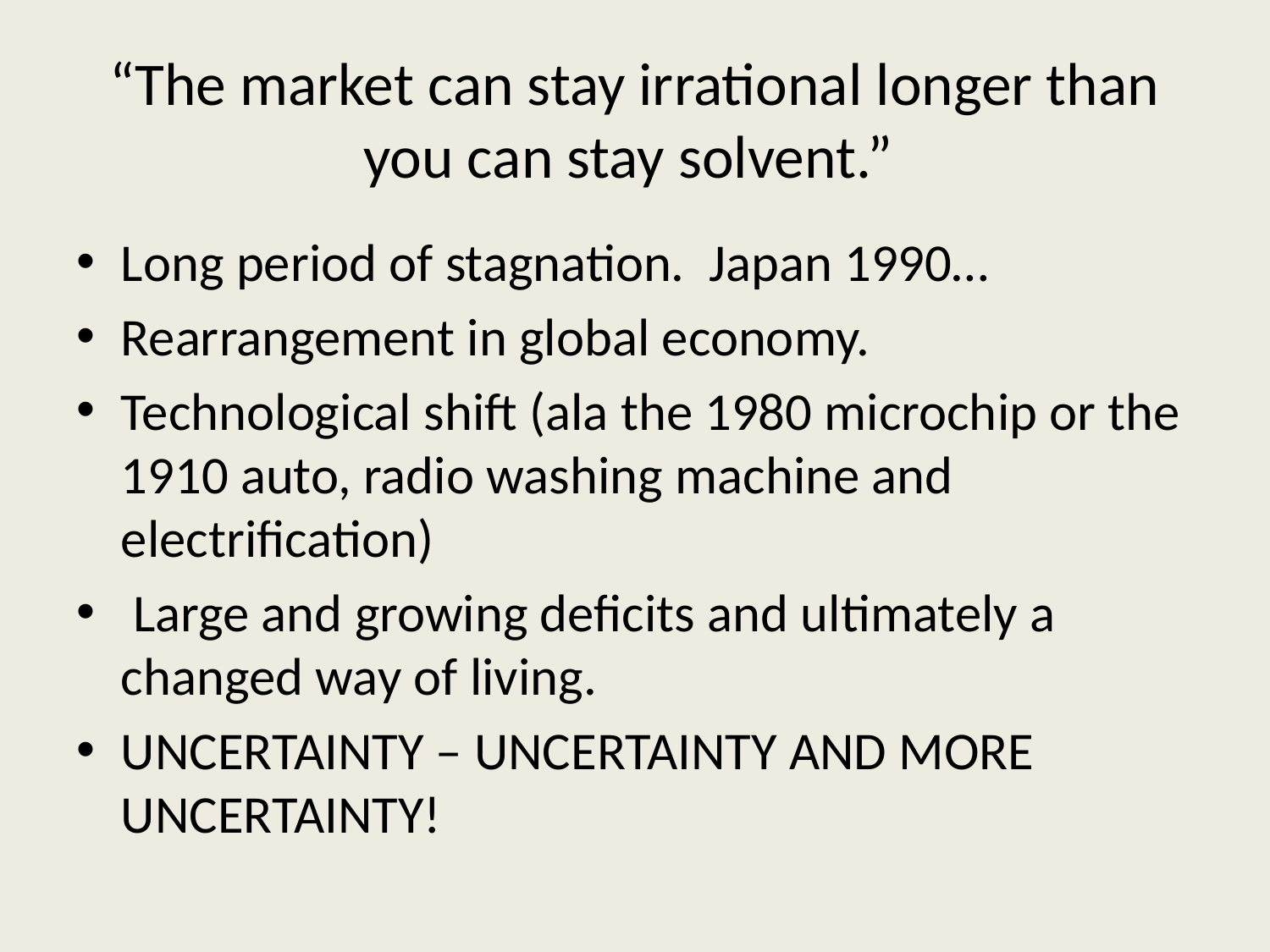

# “The market can stay irrational longer than you can stay solvent.”
Long period of stagnation.  Japan 1990…
Rearrangement in global economy.
Technological shift (ala the 1980 microchip or the 1910 auto, radio washing machine and electrification)
 Large and growing deficits and ultimately a changed way of living.
UNCERTAINTY – UNCERTAINTY AND MORE UNCERTAINTY!